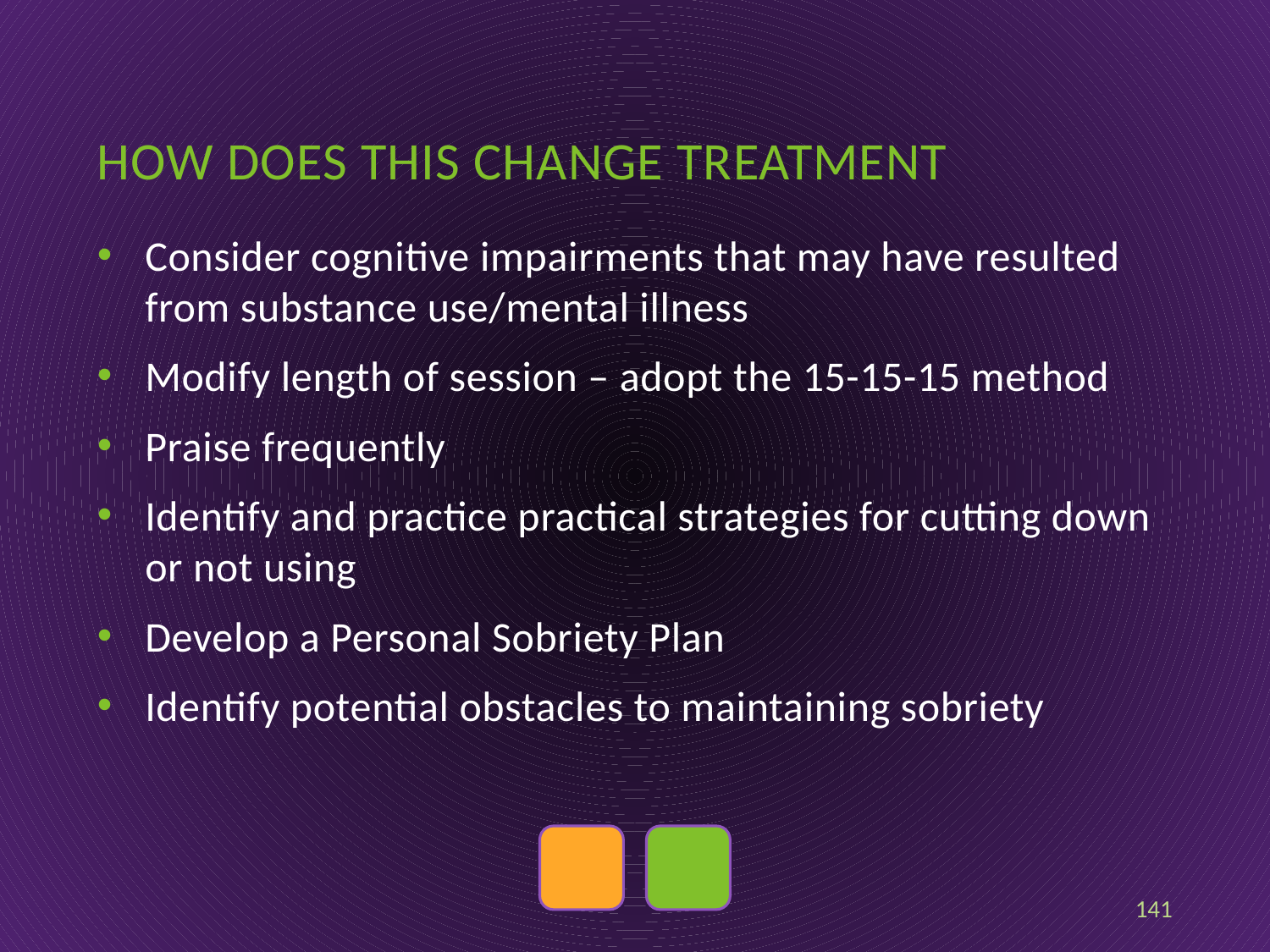

# How does this change treatment
Consider cognitive impairments that may have resulted from substance use/mental illness
Modify length of session – adopt the 15-15-15 method
Praise frequently
Identify and practice practical strategies for cutting down or not using
Develop a Personal Sobriety Plan
Identify potential obstacles to maintaining sobriety

141